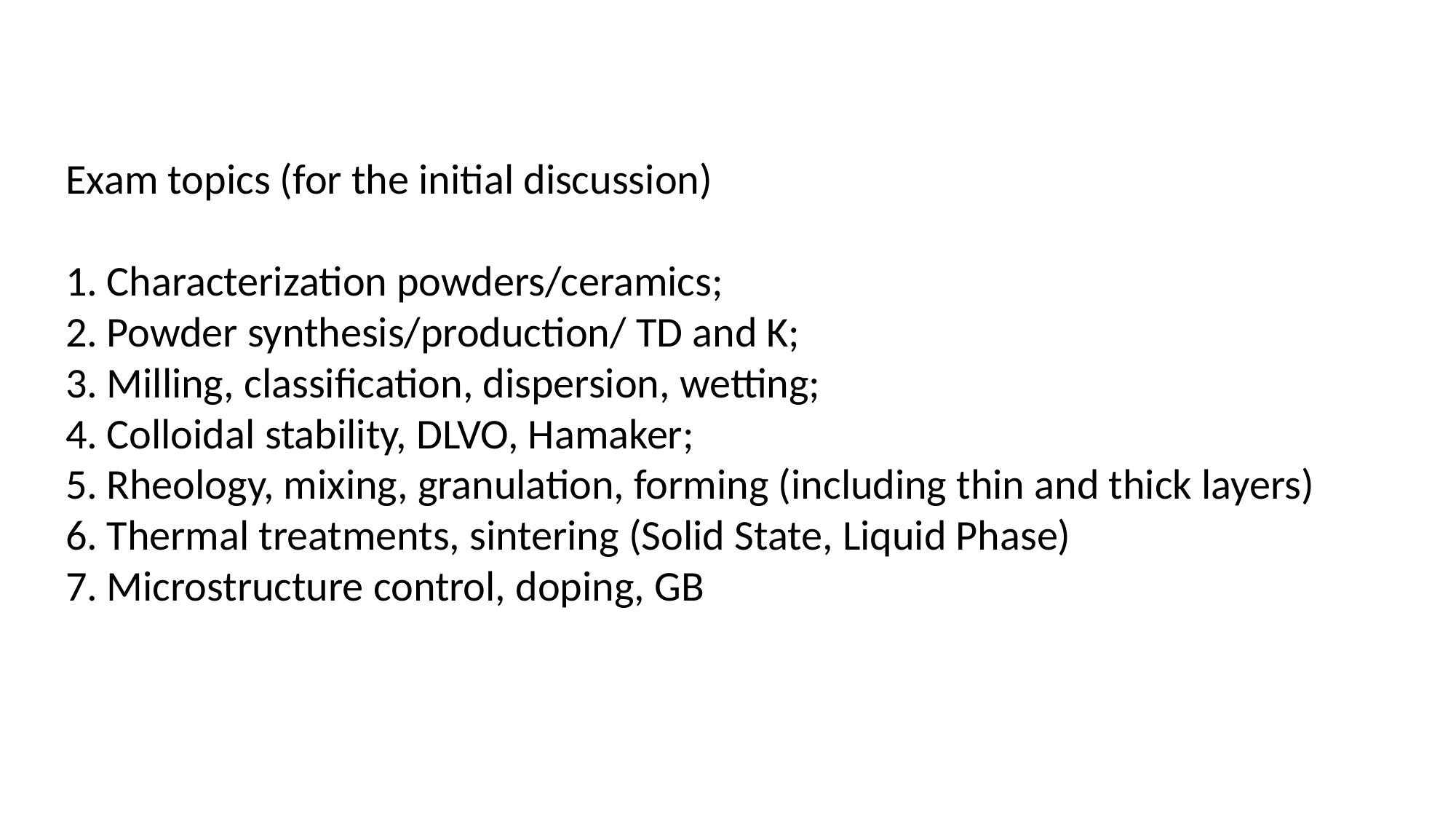

Exam topics (for the initial discussion)

Characterization powders/ceramics;
Powder synthesis/production/ TD and K;
Milling, classification, dispersion, wetting;
Colloidal stability, DLVO, Hamaker;
Rheology, mixing, granulation, forming (including thin and thick layers)
Thermal treatments, sintering (Solid State, Liquid Phase)
Microstructure control, doping, GB